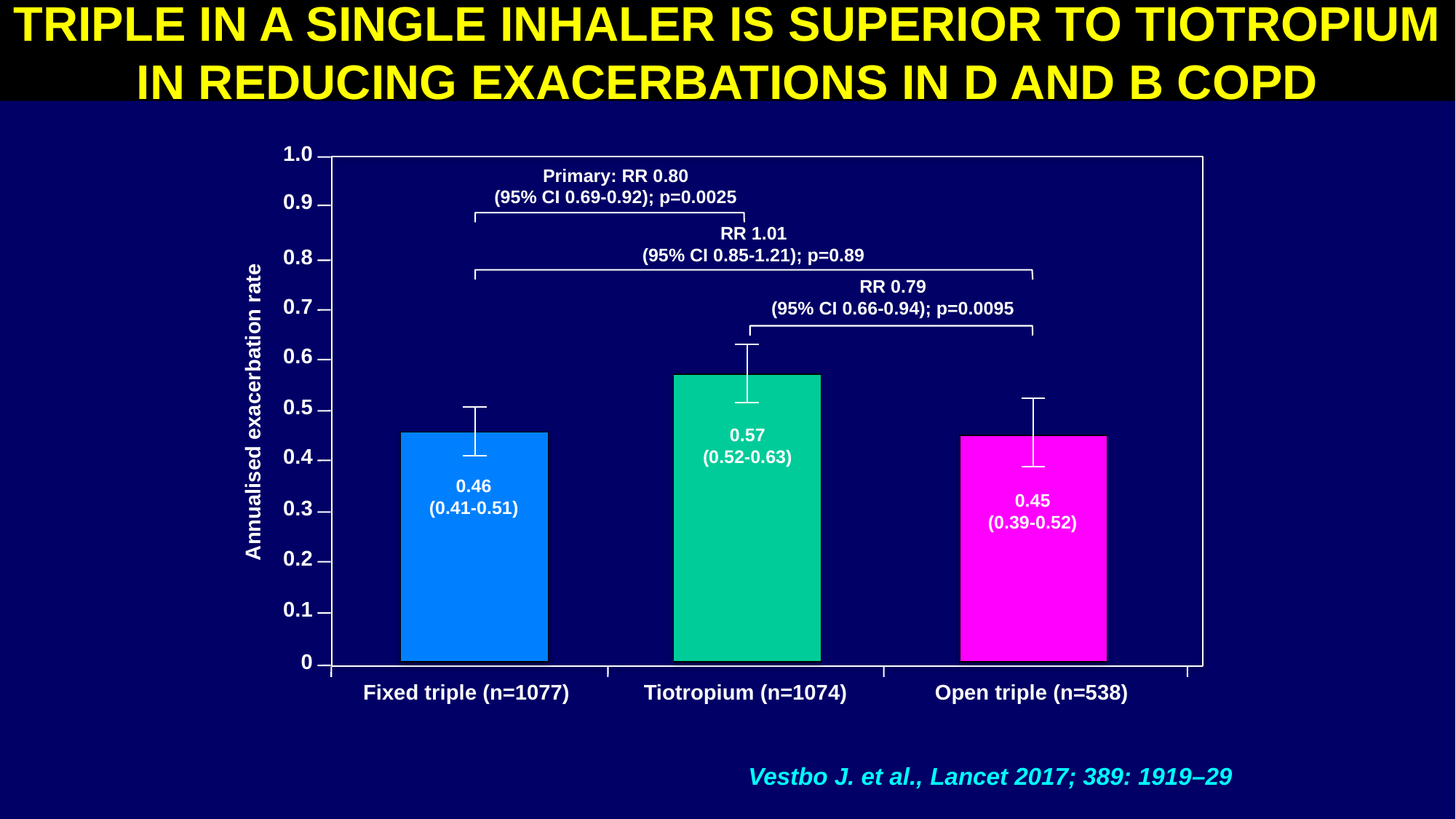

TRIPLE IN A SINGLE INHALER IS SUPERIOR TO TIOTROPIUM IN REDUCING EXACERBATIONS IN D AND B COPD
1.0

0.9

0.8

0.7

0.6

0.5

0.4

0.3

0.2

0.1

0

Primary: RR 0.80
(95% CI 0.69-0.92); p=0.0025

RR 1.01
(95% CI 0.85-1.21); p=0.89
RR 0.79
(95% CI 0.66-0.94); p=0.0095

Annualised exacerbation rate
0.57
(0.52-0.63)

0.46
(0.41-0.51)
0.45
(0.39-0.52)

Fixed triple (n=1077)
Tiotropium (n=1074)
Open triple (n=538)
Vestbo J. et al., Lancet 2017; 389: 1919–29